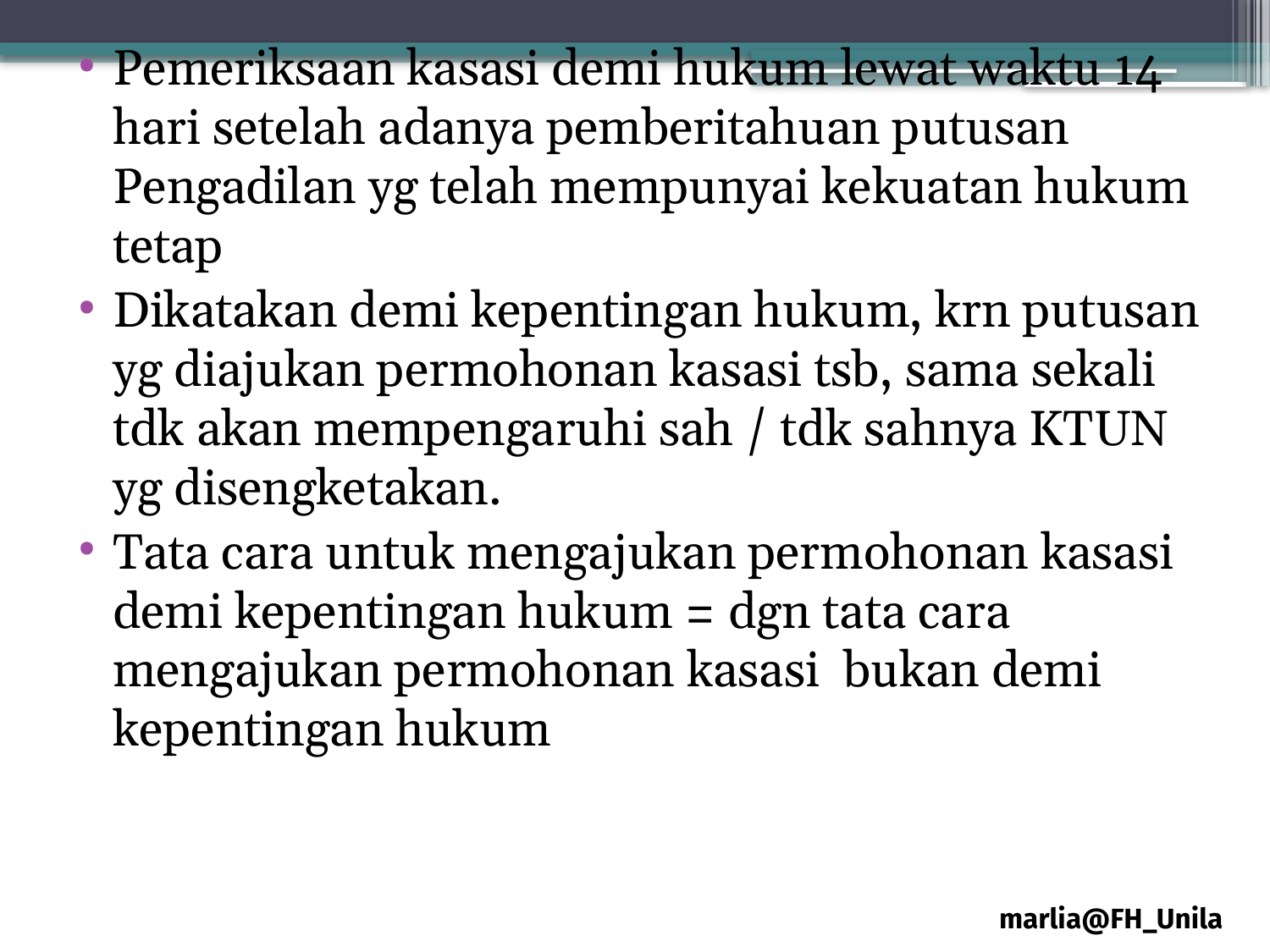

Pemeriksaan kasasi demi hukum lewat waktu 14 hari setelah adanya pemberitahuan putusan Pengadilan yg telah mempunyai kekuatan hukum tetap
Dikatakan demi kepentingan hukum, krn putusan yg diajukan permohonan kasasi tsb, sama sekali tdk akan mempengaruhi sah / tdk sahnya KTUN yg disengketakan.
Tata cara untuk mengajukan permohonan kasasi demi kepentingan hukum = dgn tata cara mengajukan permohonan kasasi  bukan demi kepentingan hukum
marlia@FH_Unila